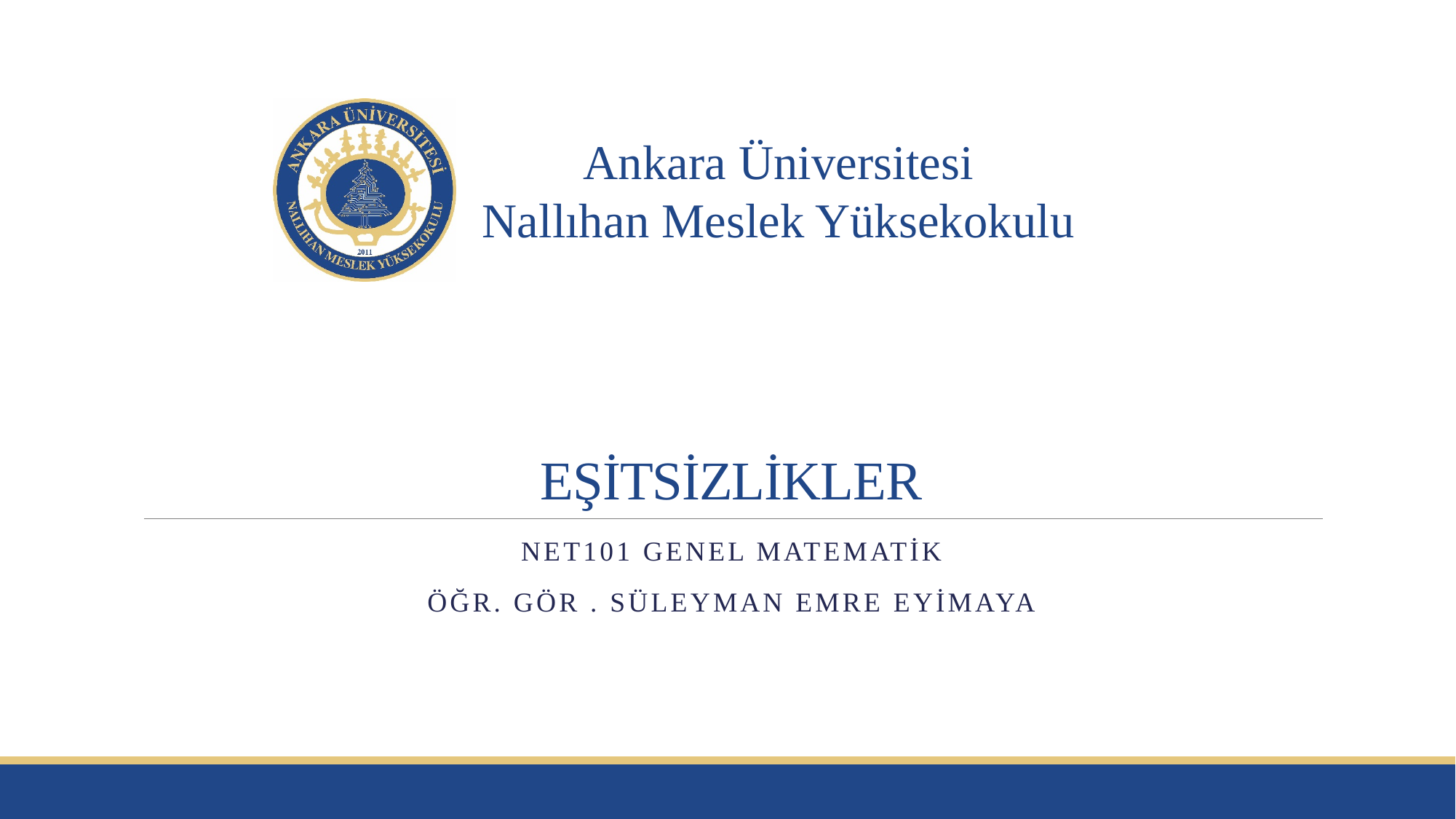

# EŞİTSİZLİKLER
NET101 GENEL MATEMATİK
ÖĞR. GÖR . SÜLEYMAN EMRE EYİMAYA